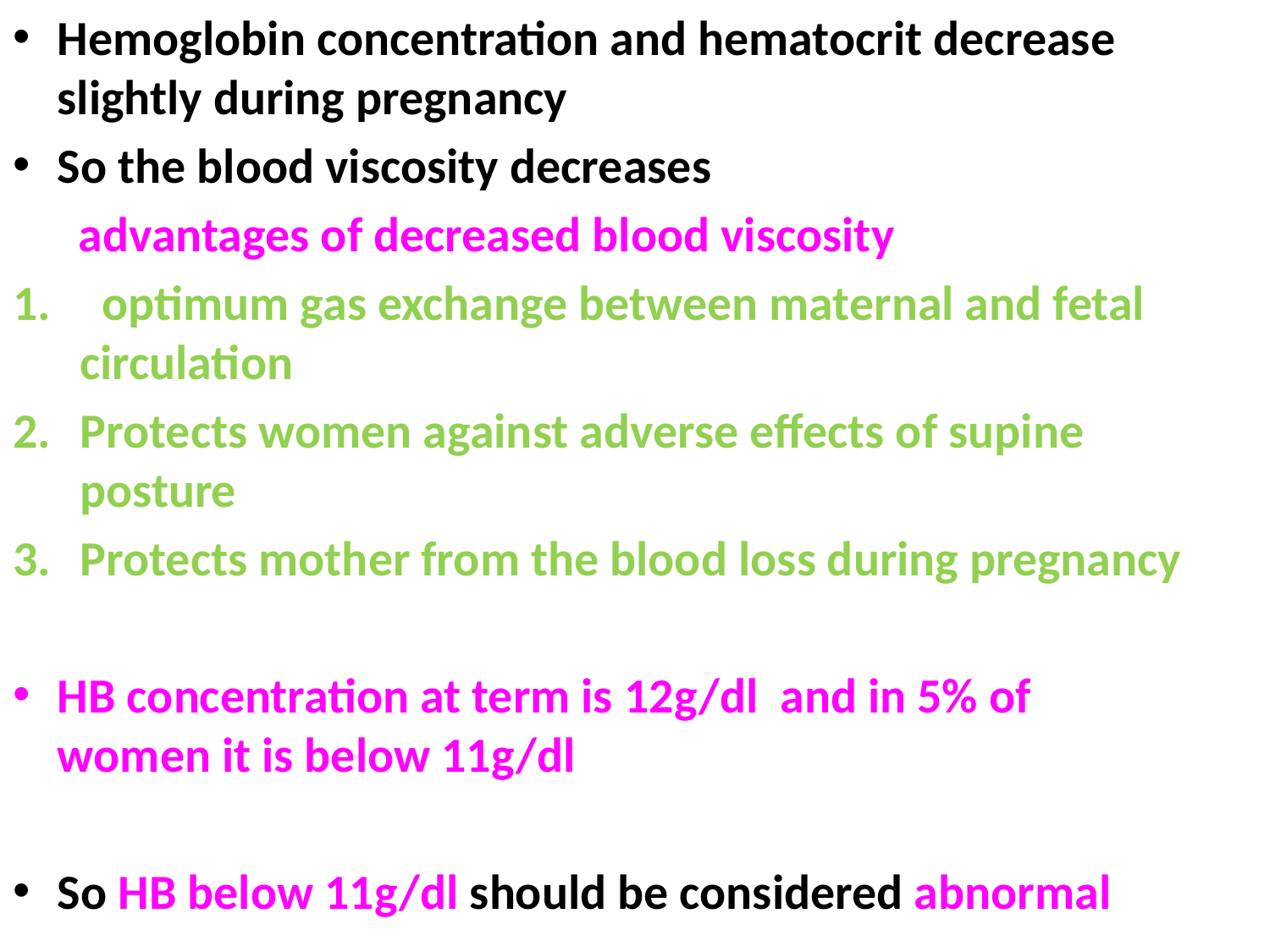

Hemoglobin concentration and hematocrit decrease slightly during pregnancy
So the blood viscosity decreases
      advantages of decreased blood viscosity
  optimum gas exchange between maternal and fetal circulation
Protects women against adverse effects of supine posture
Protects mother from the blood loss during pregnancy

HB concentration at term is 12g/dl  and in 5% of women it is below 11g/dl

So HB below 11g/dl should be considered abnormal